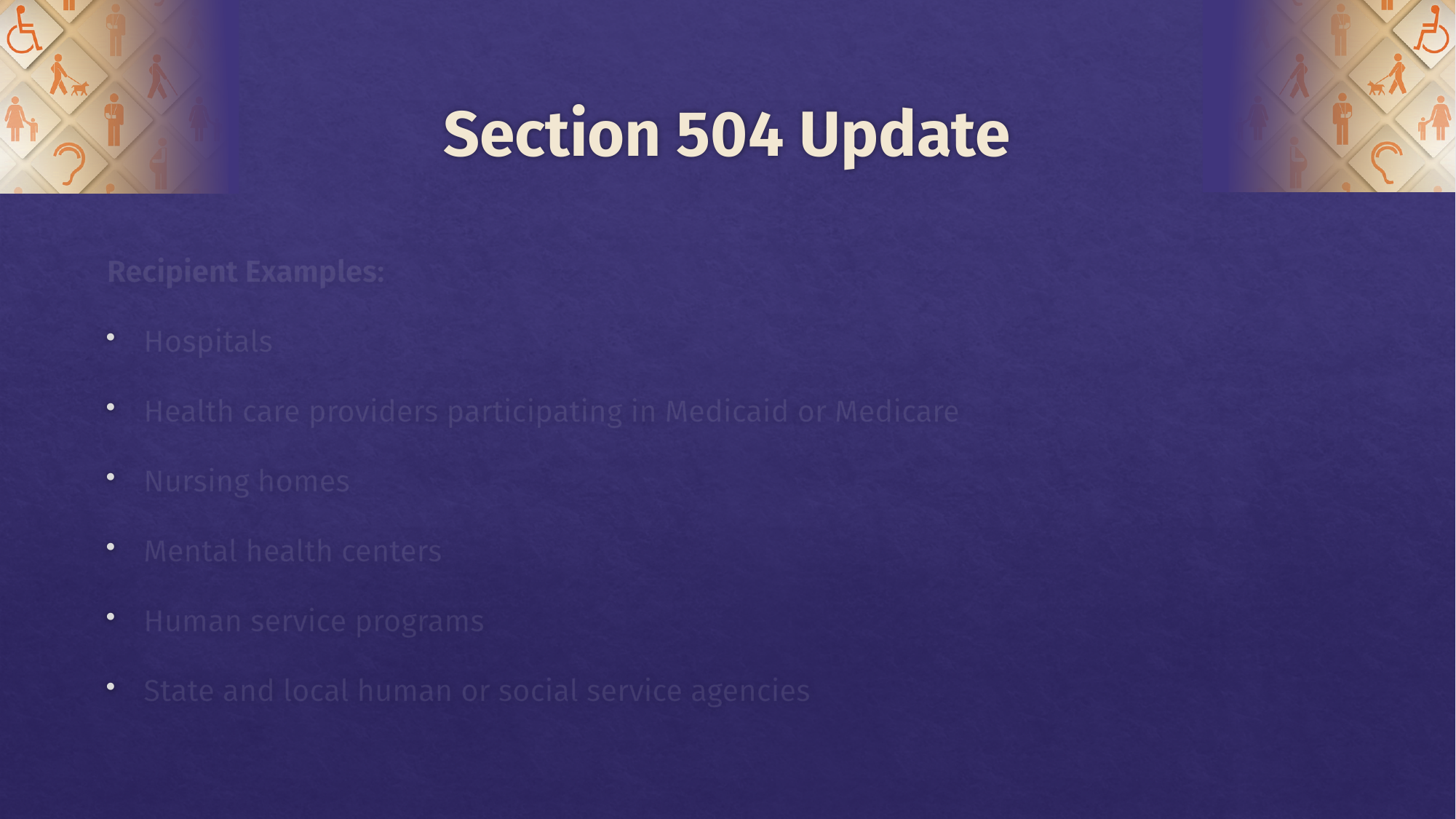

# Section 504 Update
Recipient Examples:
Hospitals
Health care providers participating in Medicaid or Medicare
Nursing homes
Mental health centers
Human service programs
State and local human or social service agencies